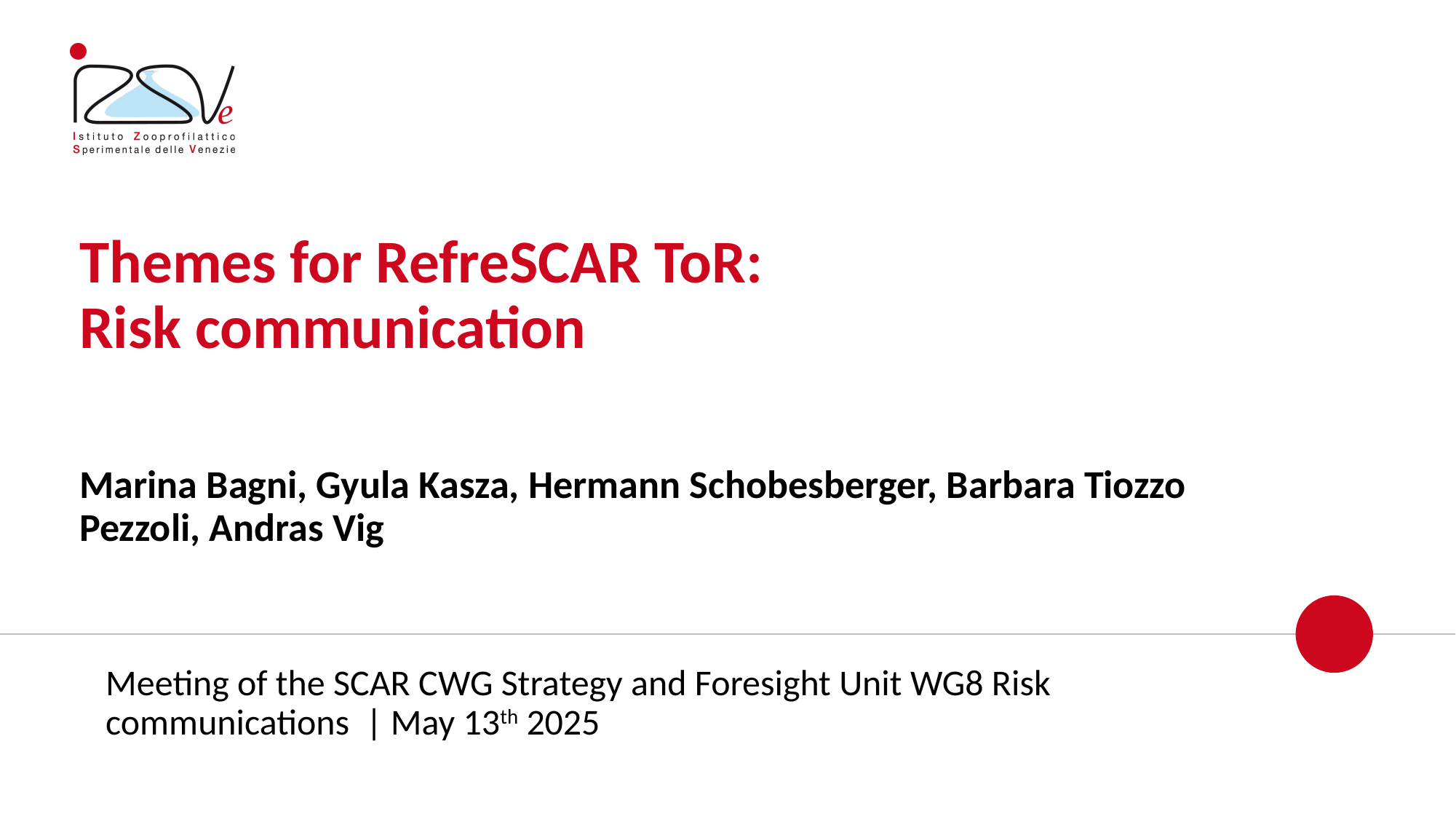

# Themes for RefreSCAR ToR: Risk communication
Marina Bagni, Gyula Kasza, Hermann Schobesberger, Barbara Tiozzo Pezzoli, Andras Vig
Meeting of the SCAR CWG Strategy and Foresight Unit WG8 Risk communications  | May 13th 2025